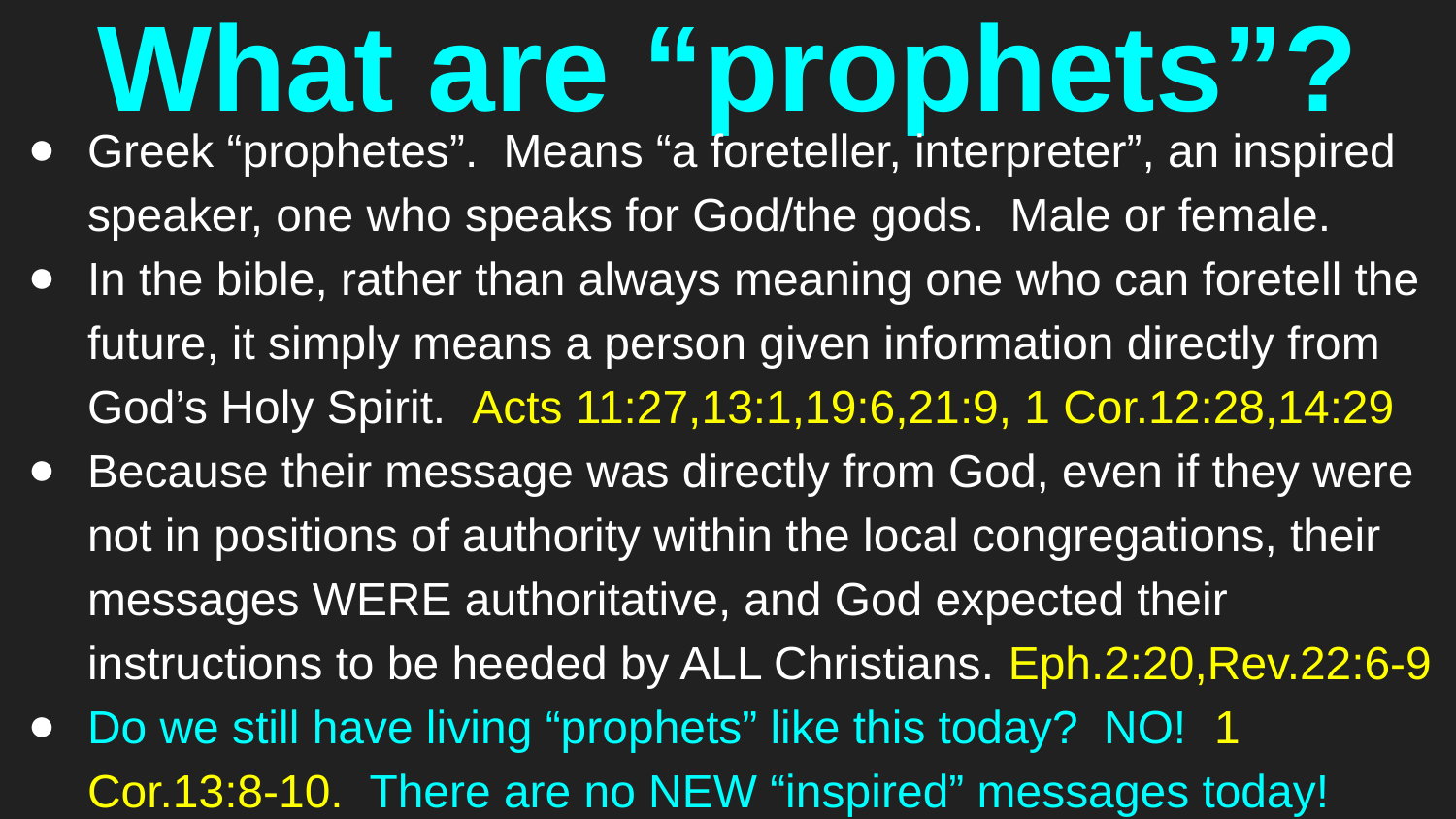

# What are “prophets”?
Greek “prophetes”.  Means “a foreteller, interpreter”, an inspired speaker, one who speaks for God/the gods.  Male or female.
In the bible, rather than always meaning one who can foretell the future, it simply means a person given information directly from God’s Holy Spirit.  Acts 11:27,13:1,19:6,21:9, 1 Cor.12:28,14:29
Because their message was directly from God, even if they were not in positions of authority within the local congregations, their messages WERE authoritative, and God expected their instructions to be heeded by ALL Christians. Eph.2:20,Rev.22:6-9
Do we still have living “prophets” like this today?  NO!  1 Cor.13:8-10.  There are no NEW “inspired” messages today!